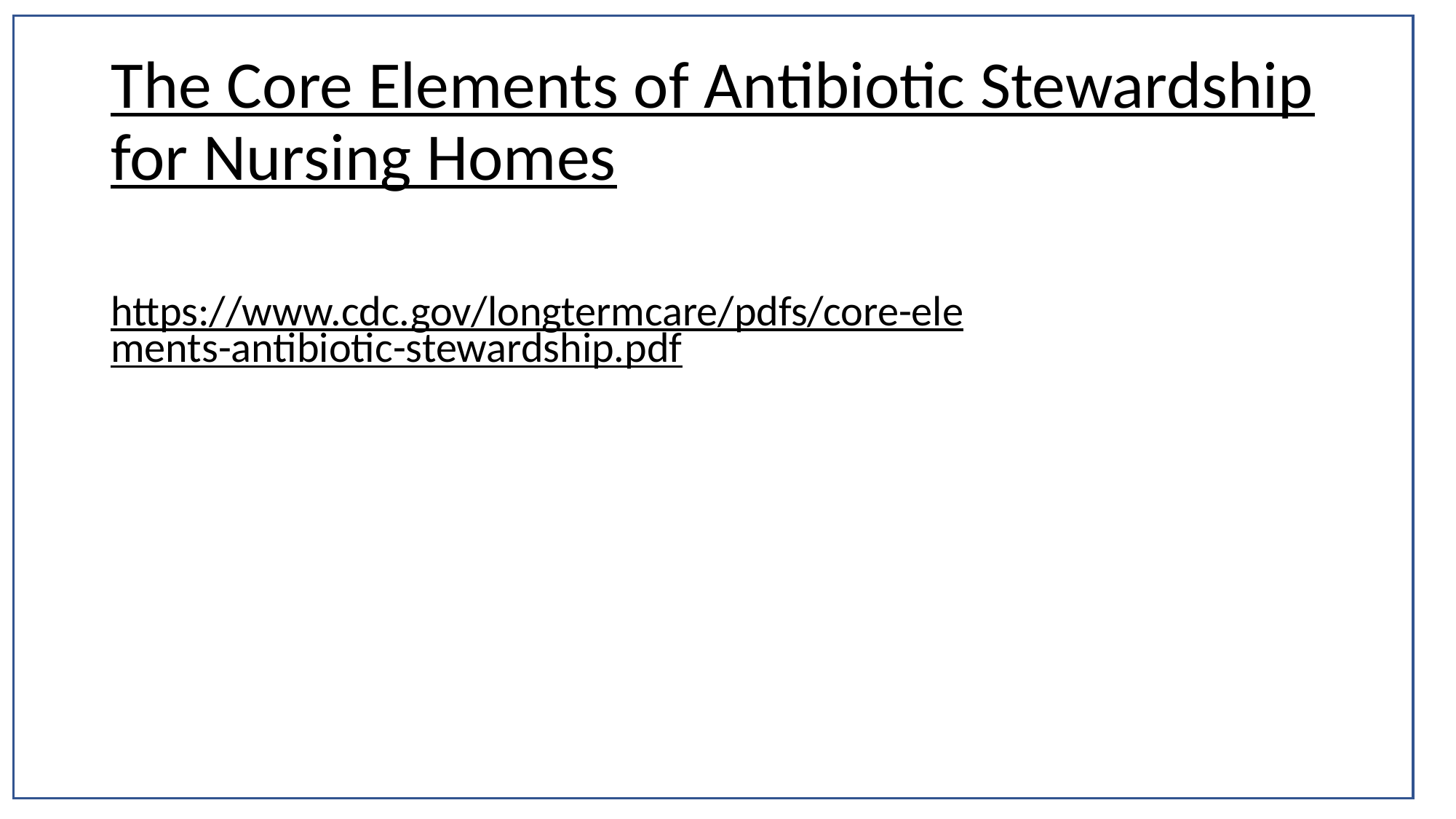

# The Core Elements of Antibiotic Stewardship for Nursing Homes
https://www.cdc.gov/longtermcare/pdfs/core-elements-antibiotic-stewardship.pdf